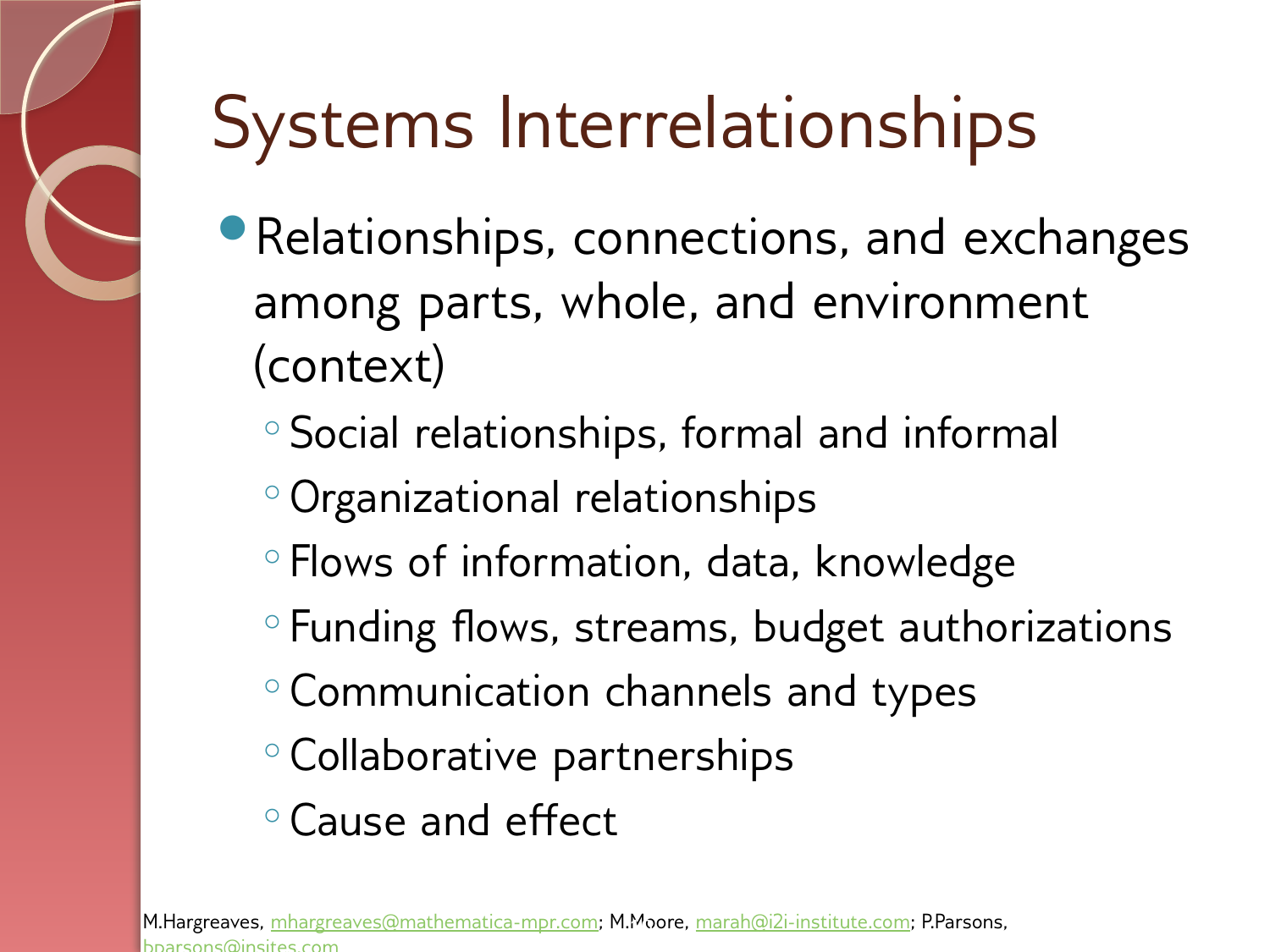

# Systems Interrelationships
Relationships, connections, and exchanges among parts, whole, and environment (context)
Social relationships, formal and informal
Organizational relationships
Flows of information, data, knowledge
Funding flows, streams, budget authorizations
Communication channels and types
Collaborative partnerships
Cause and effect

10